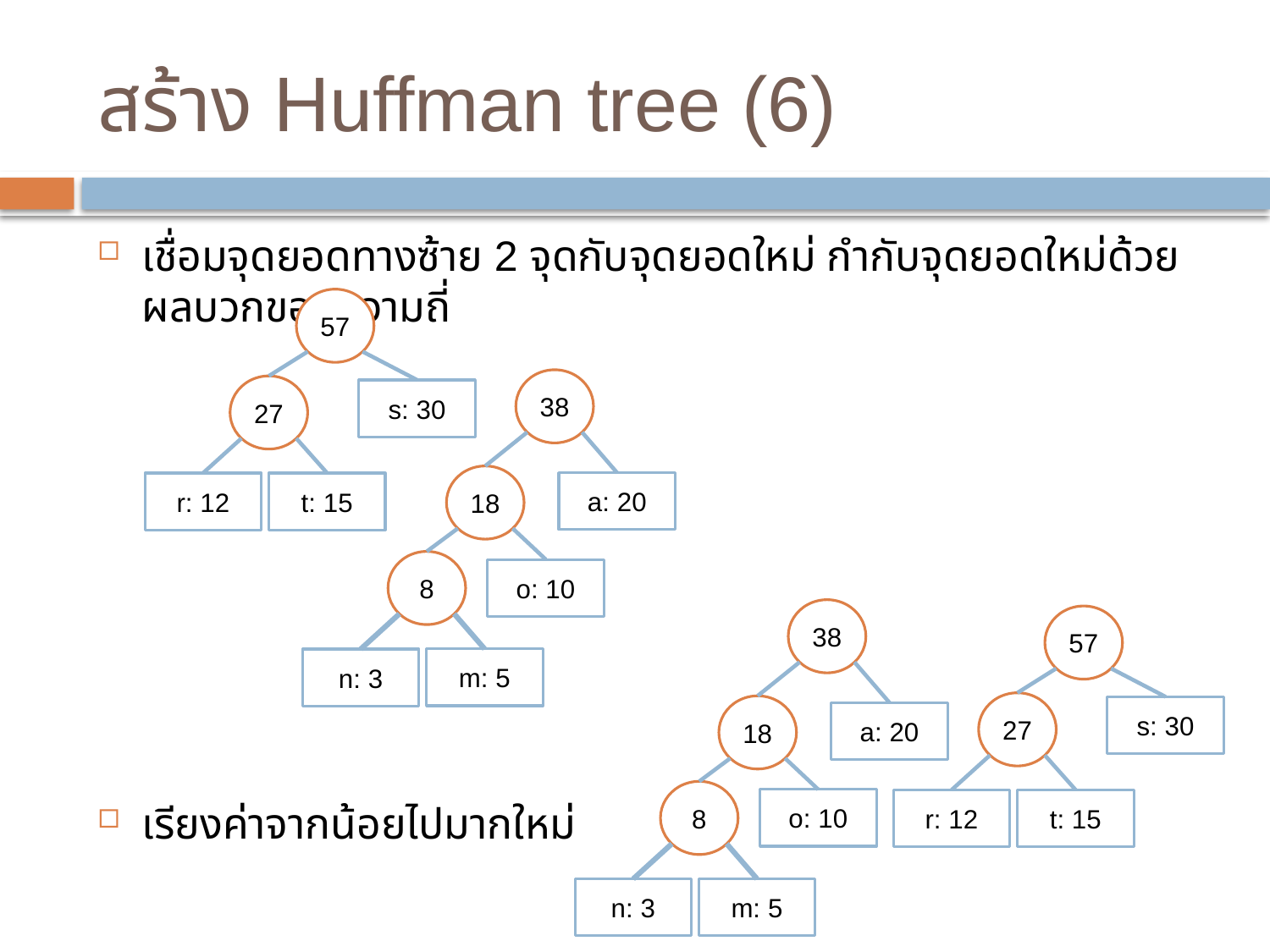

# สร้าง Huffman tree (6)
เชื่อมจุดยอดทางซ้าย 2 จุดกับจุดยอดใหม่ กำกับจุดยอดใหม่ด้วยผลบวกของความถี่

เรียงค่าจากน้อยไปมากใหม่

57
38
27
s: 30
18
a: 20
r: 12
t: 15
8
o: 10
38
57
m: 5
n: 3
27
18
s: 30
a: 20
8
o: 10
r: 12
t: 15
m: 5
n: 3